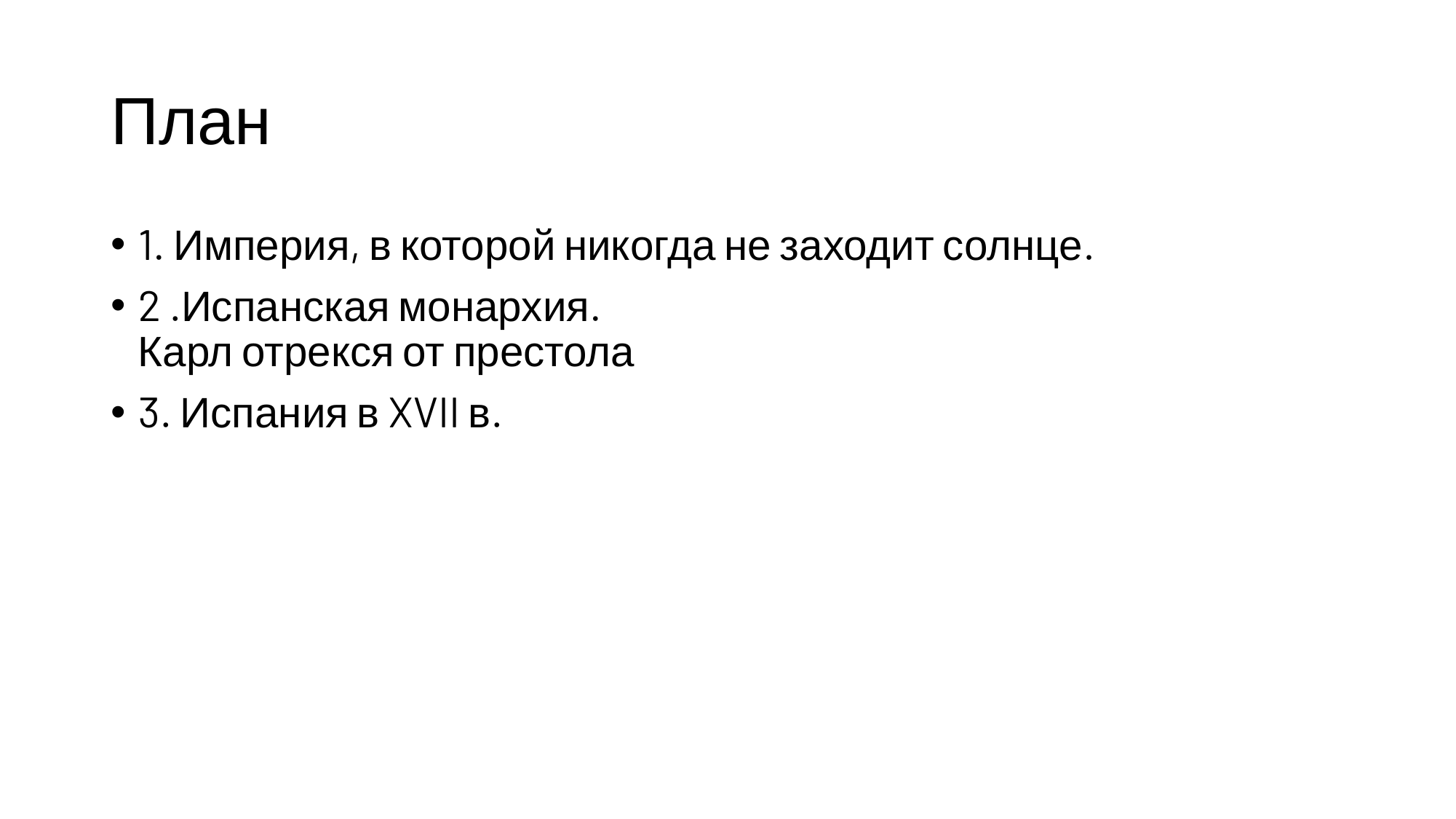

# План
1. Империя, в которой никогда не заходит солнце.
2 .Испанская монархия.
Карл отрекся от престола
3. Испания в XVII в.